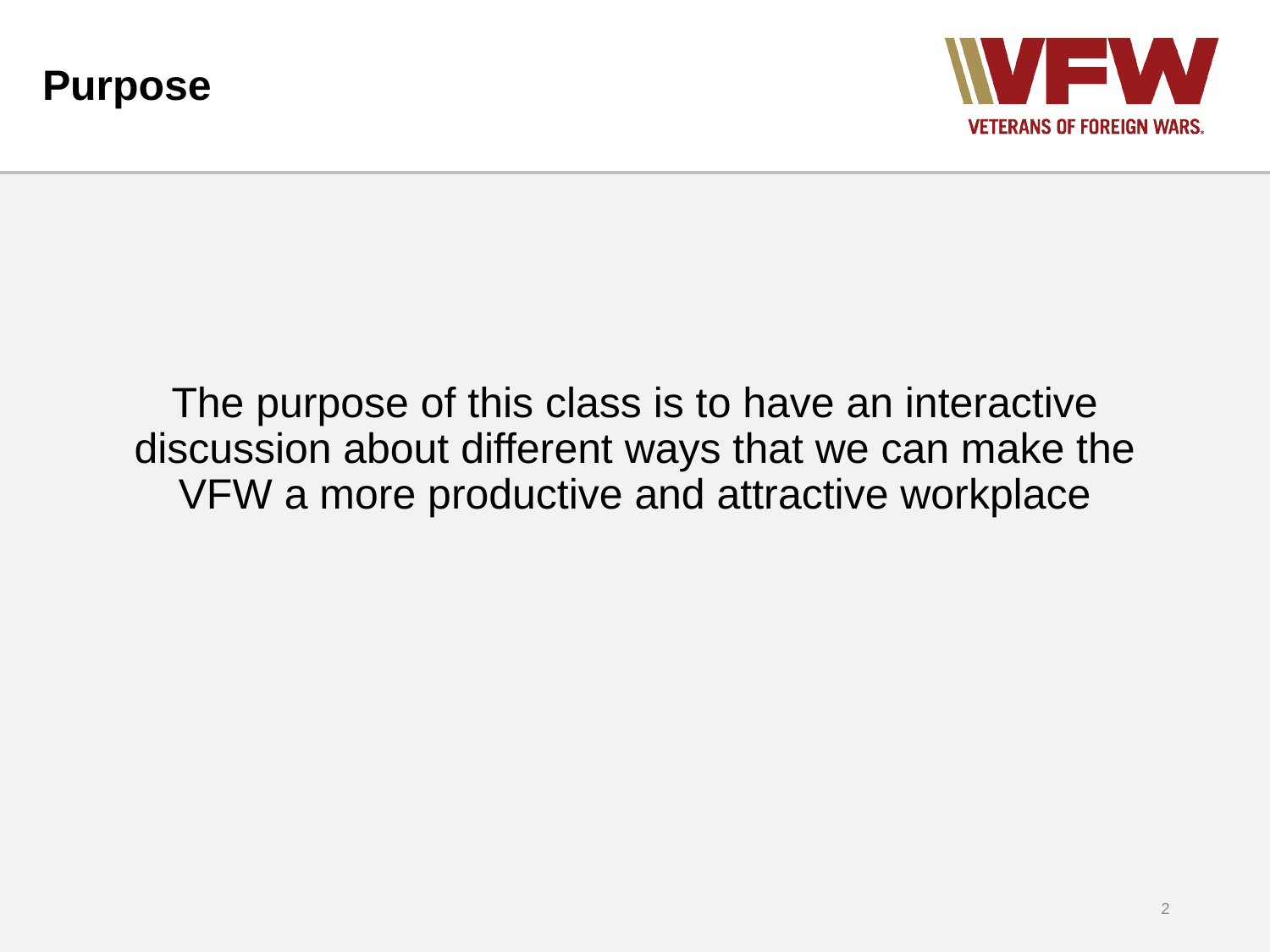

# Purpose

The purpose of this class is to have an interactive discussion about different ways that we can make the VFW a more productive and attractive workplace
2